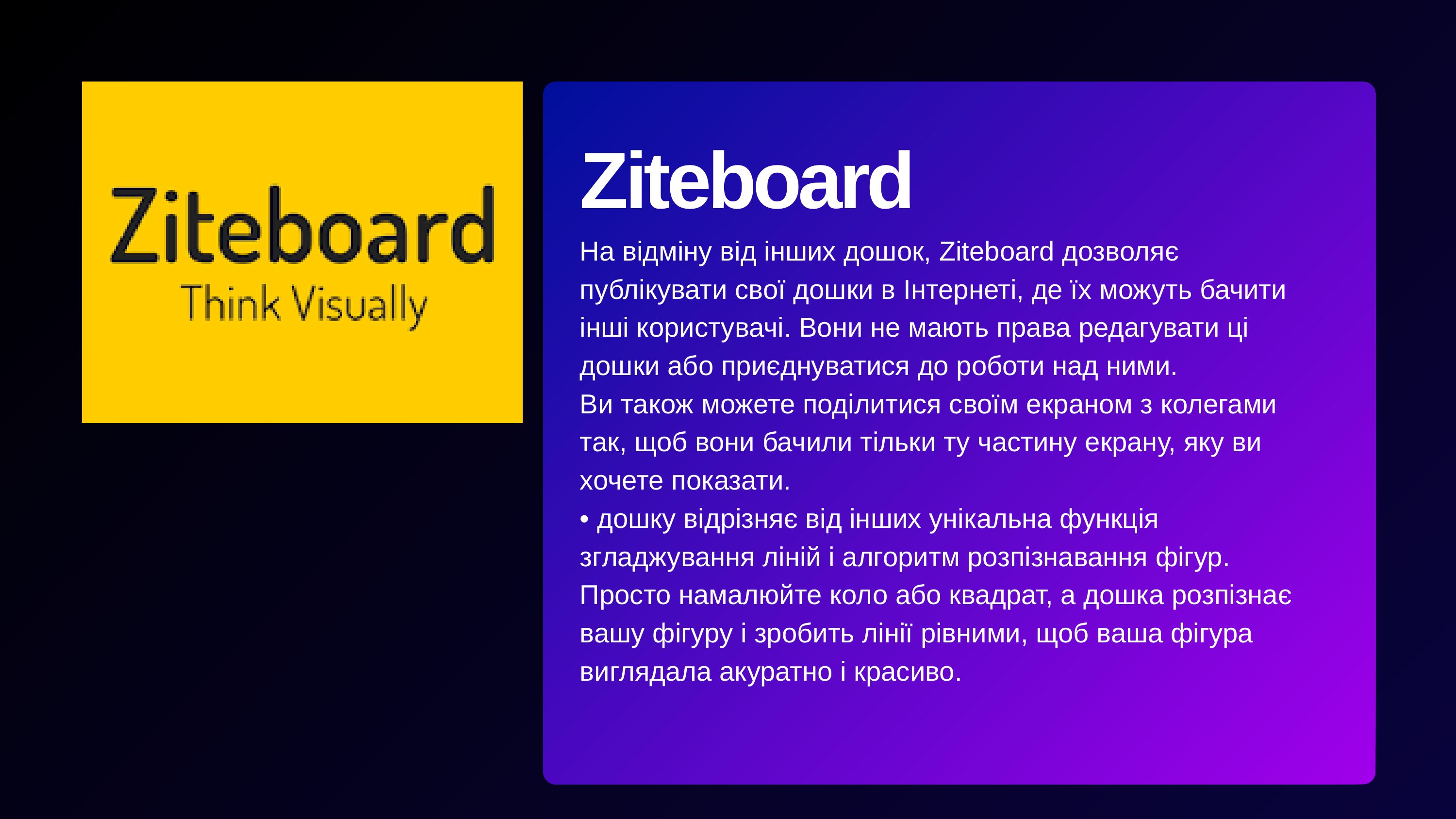

Ziteboard
На відміну від інших дошок, Ziteboard дозволяє публікувати свої дошки в Інтернеті, де їх можуть бачити інші користувачі. Вони не мають права редагувати ці дошки або приєднуватися до роботи над ними.
Ви також можете поділитися своїм екраном з колегами так, щоб вони бачили тільки ту частину екрану, яку ви хочете показати.
• дошку відрізняє від інших унікальна функція згладжування ліній і алгоритм розпізнавання фігур. Просто намалюйте коло або квадрат, а дошка розпізнає вашу фігуру і зробить лінії рівними, щоб ваша фігура виглядала акуратно і красиво.